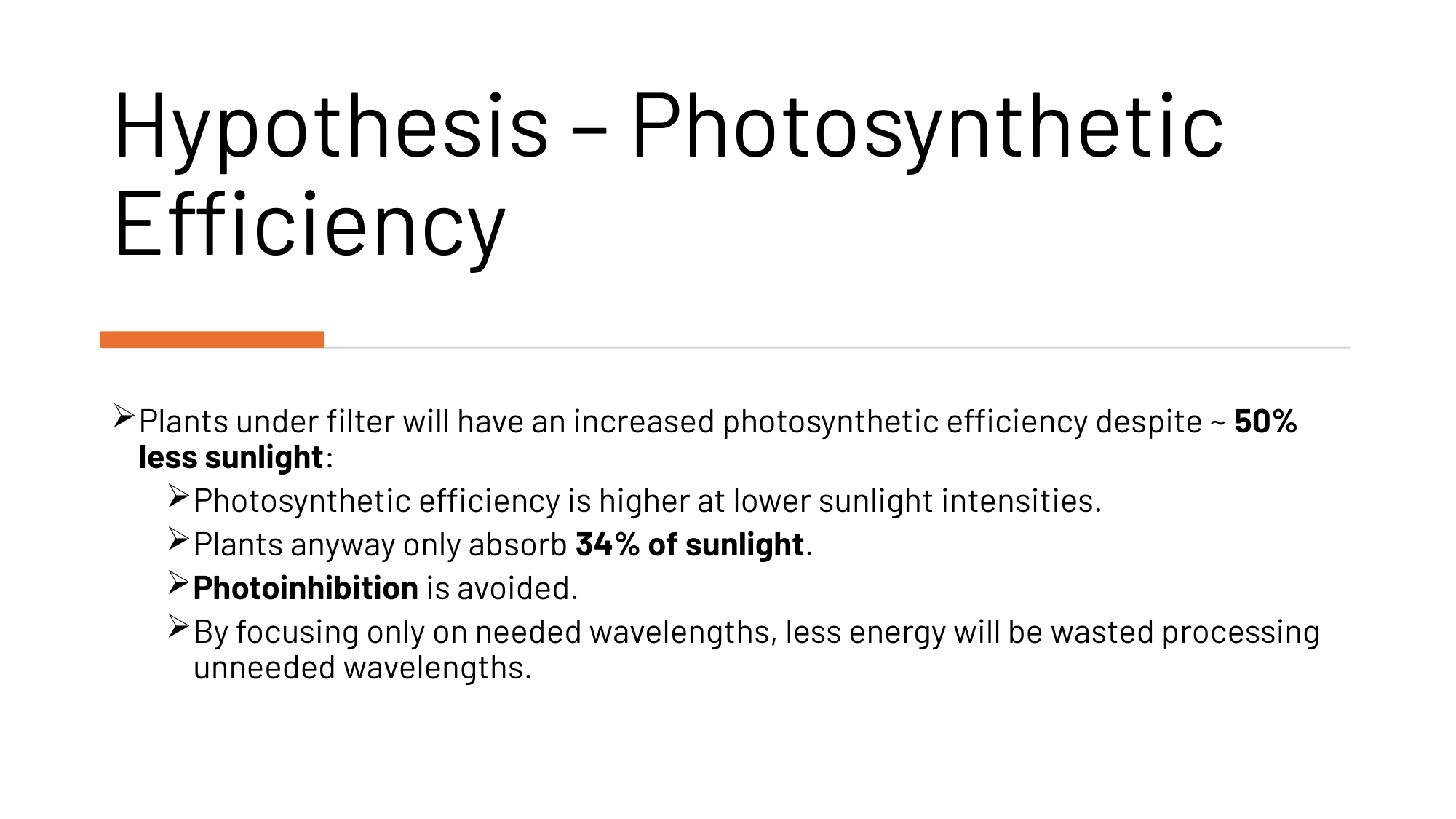

# Hypothesis – Photosynthetic Efficiency

Plants under filter will have an increased photosynthetic efficiency despite ~ 50% less sunlight:
Photosynthetic efficiency is higher at lower sunlight intensities.
Plants anyway only absorb 34% of sunlight.
Photoinhibition is avoided.
By focusing only on needed wavelengths, less energy will be wasted processing unneeded wavelengths.